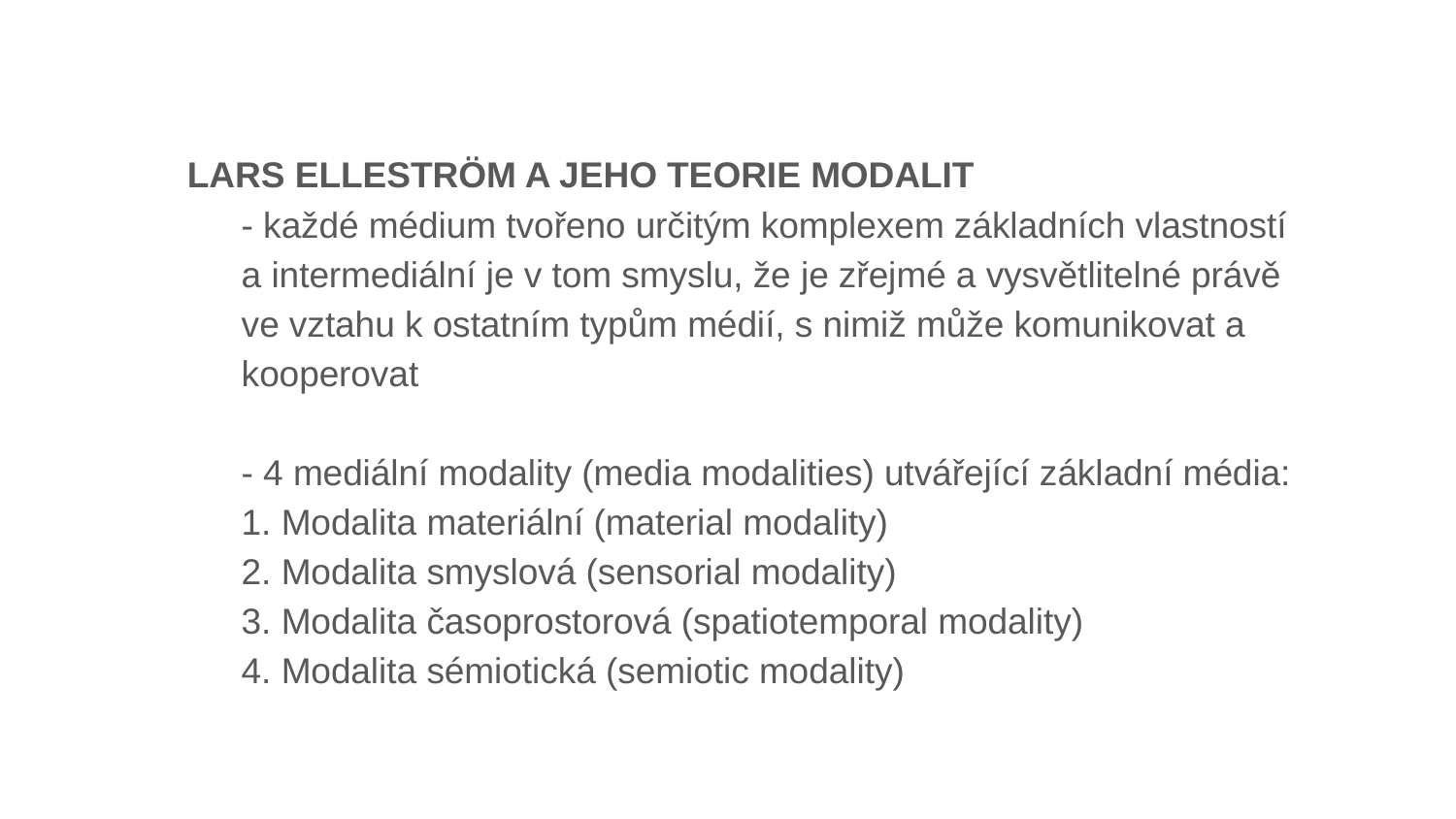

LARS ELLESTRÖM A JEHO TEORIE MODALIT
- každé médium tvořeno určitým komplexem základních vlastností a intermediální je v tom smyslu, že je zřejmé a vysvětlitelné právě ve vztahu k ostatním typům médií, s nimiž může komunikovat a kooperovat

	- 4 mediální modality (media modalities) utvářející základní média:
	1. Modalita materiální (material modality)
	2. Modalita smyslová (sensorial modality)
	3. Modalita časoprostorová (spatiotemporal modality)
	4. Modalita sémiotická (semiotic modality)